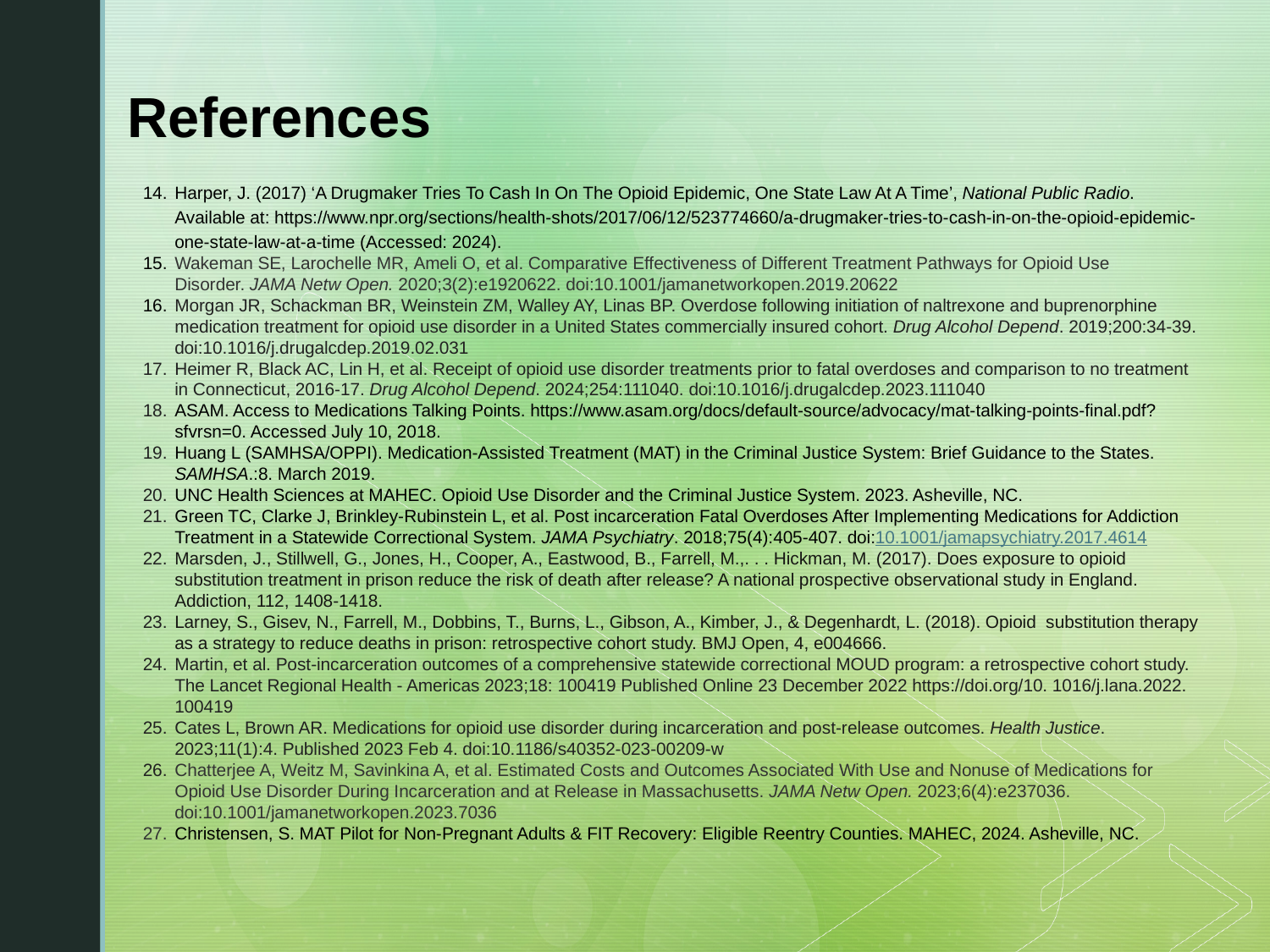

References
Harper, J. (2017) ‘A Drugmaker Tries To Cash In On The Opioid Epidemic, One State Law At A Time’, National Public Radio. Available at: https://www.npr.org/sections/health-shots/2017/06/12/523774660/a-drugmaker-tries-to-cash-in-on-the-opioid-epidemic-one-state-law-at-a-time (Accessed: 2024).
Wakeman SE, Larochelle MR, Ameli O, et al. Comparative Effectiveness of Different Treatment Pathways for Opioid Use Disorder. JAMA Netw Open. 2020;3(2):e1920622. doi:10.1001/jamanetworkopen.2019.20622
Morgan JR, Schackman BR, Weinstein ZM, Walley AY, Linas BP. Overdose following initiation of naltrexone and buprenorphine medication treatment for opioid use disorder in a United States commercially insured cohort. Drug Alcohol Depend. 2019;200:34-39. doi:10.1016/j.drugalcdep.2019.02.031
Heimer R, Black AC, Lin H, et al. Receipt of opioid use disorder treatments prior to fatal overdoses and comparison to no treatment in Connecticut, 2016-17. Drug Alcohol Depend. 2024;254:111040. doi:10.1016/j.drugalcdep.2023.111040
ASAM. Access to Medications Talking Points. https://www.asam.org/docs/default-source/advocacy/mat-talking-points-final.pdf?sfvrsn=0. Accessed July 10, 2018.
Huang L (SAMHSA/OPPI). Medication-Assisted Treatment (MAT) in the Criminal Justice System: Brief Guidance to the States. SAMHSA.:8. March 2019.
UNC Health Sciences at MAHEC. Opioid Use Disorder and the Criminal Justice System. 2023. Asheville, NC.
Green TC, Clarke J, Brinkley-Rubinstein L, et al. Post incarceration Fatal Overdoses After Implementing Medications for Addiction Treatment in a Statewide Correctional System. JAMA Psychiatry. 2018;75(4):405-407. doi:10.1001/jamapsychiatry.2017.4614
Marsden, J., Stillwell, G., Jones, H., Cooper, A., Eastwood, B., Farrell, M.,. . . Hickman, M. (2017). Does exposure to opioid  substitution treatment in prison reduce the risk of death after release? A national prospective observational study in England.  Addiction, 112, 1408-1418.
Larney, S., Gisev, N., Farrell, M., Dobbins, T., Burns, L., Gibson, A., Kimber, J., & Degenhardt, L. (2018). Opioid  substitution therapy as a strategy to reduce deaths in prison: retrospective cohort study. BMJ Open, 4, e004666.
Martin, et al. Post-incarceration outcomes of a comprehensive statewide correctional MOUD program: a retrospective cohort study. The Lancet Regional Health - Americas 2023;18: 100419 Published Online 23 December 2022 https://doi.org/10. 1016/j.lana.2022. 100419
Cates L, Brown AR. Medications for opioid use disorder during incarceration and post-release outcomes. Health Justice. 2023;11(1):4. Published 2023 Feb 4. doi:10.1186/s40352-023-00209-w
Chatterjee A, Weitz M, Savinkina A, et al. Estimated Costs and Outcomes Associated With Use and Nonuse of Medications for Opioid Use Disorder During Incarceration and at Release in Massachusetts. JAMA Netw Open. 2023;6(4):e237036. doi:10.1001/jamanetworkopen.2023.7036
Christensen, S. MAT Pilot for Non-Pregnant Adults & FIT Recovery: Eligible Reentry Counties. MAHEC, 2024. Asheville, NC.